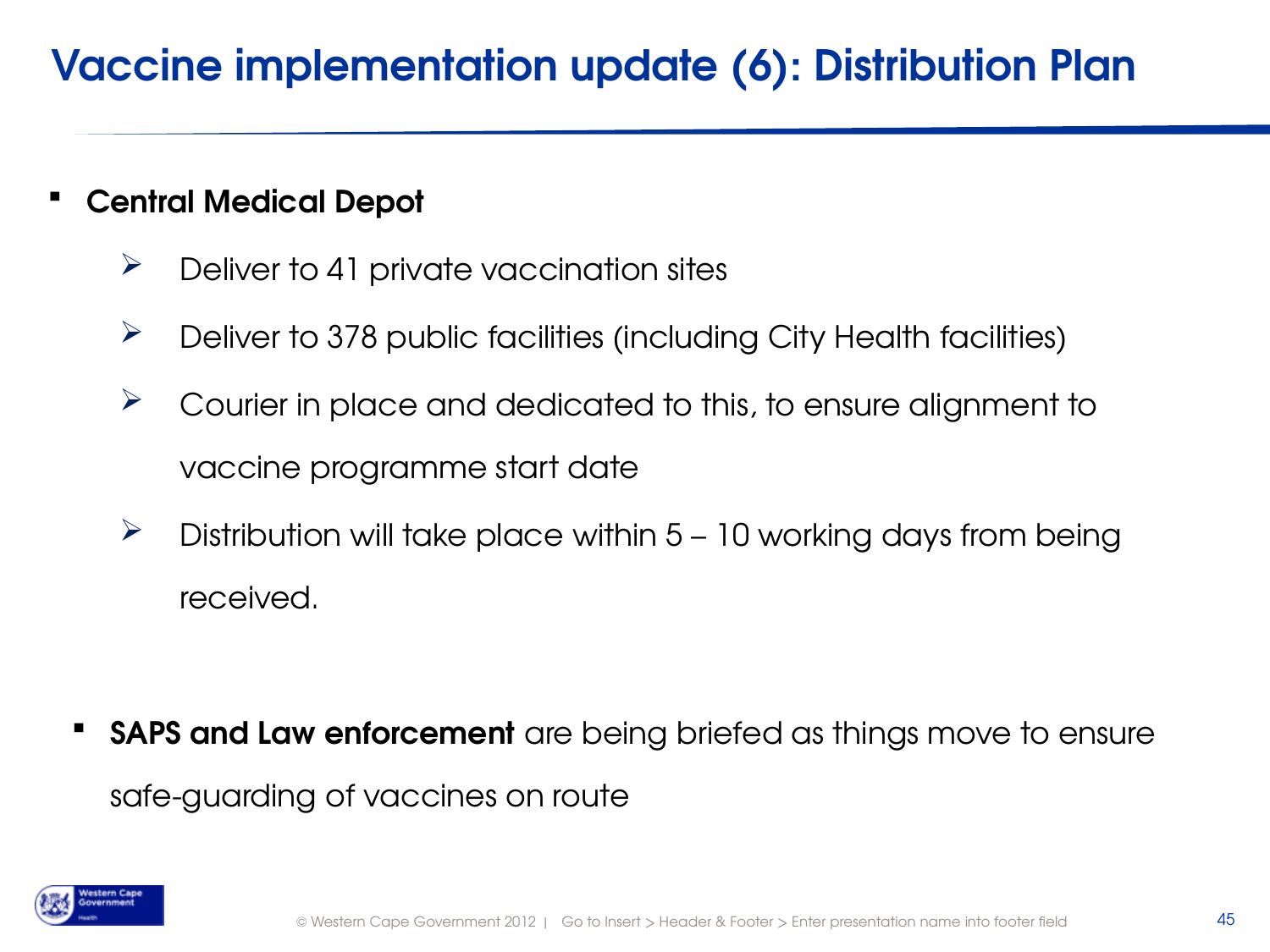

# Vaccine implementation update (6): Distribution Plan
Central Medical Depot
Deliver to 41 private vaccination sites
Deliver to 378 public facilities (including City Health facilities)
Courier in place and dedicated to this, to ensure alignment to vaccine programme start date
Distribution will take place within 5 – 10 working days from being received.

SAPS and Law enforcement are being briefed as things move to ensure safe-guarding of vaccines on route

Go to Insert > Header & Footer > Enter presentation name into footer field
45